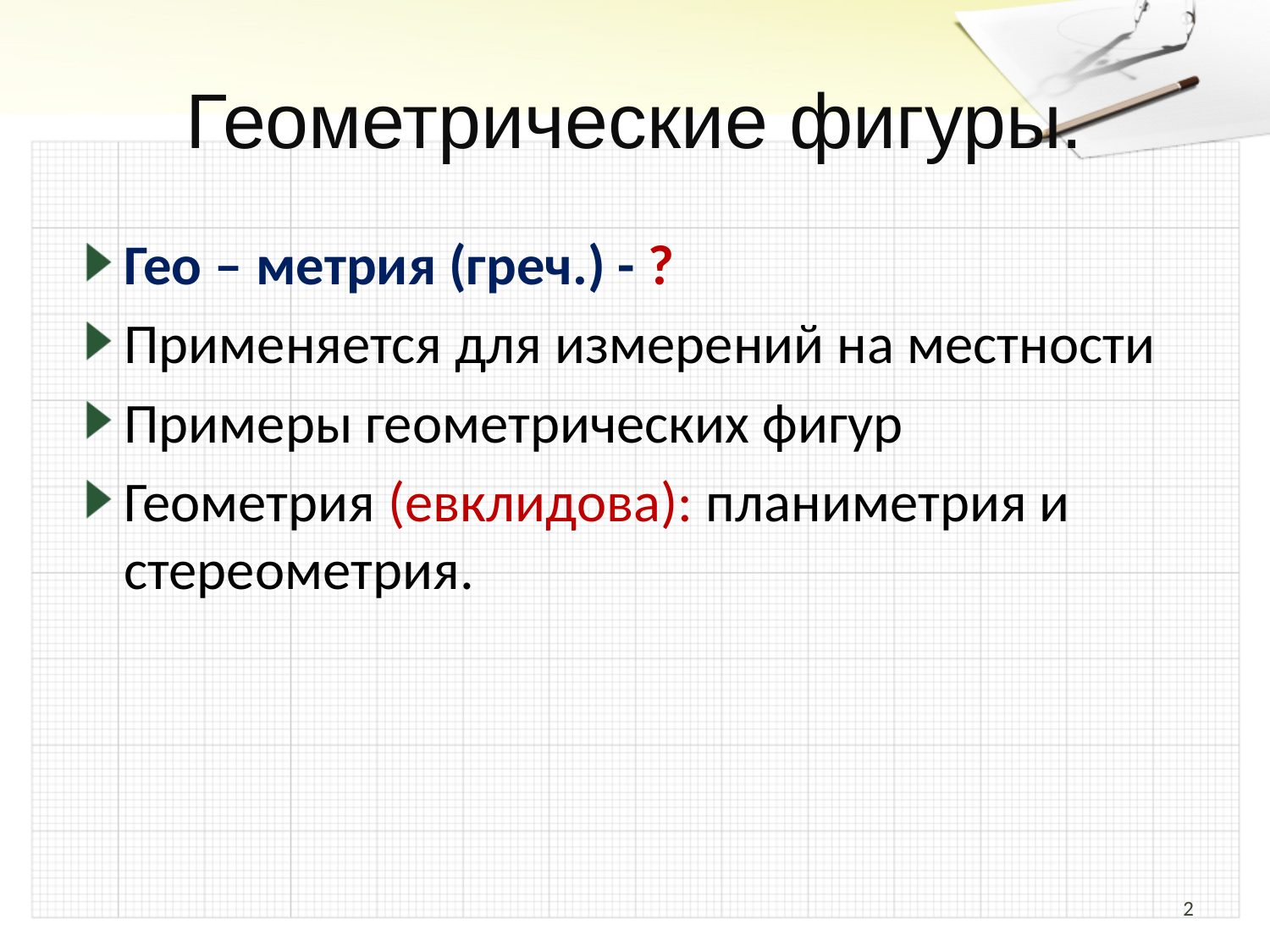

# Геометрические фигуры.
Гео – метрия (греч.) - ?
Применяется для измерений на местности
Примеры геометрических фигур
Геометрия (евклидова): планиметрия и стереометрия.

2